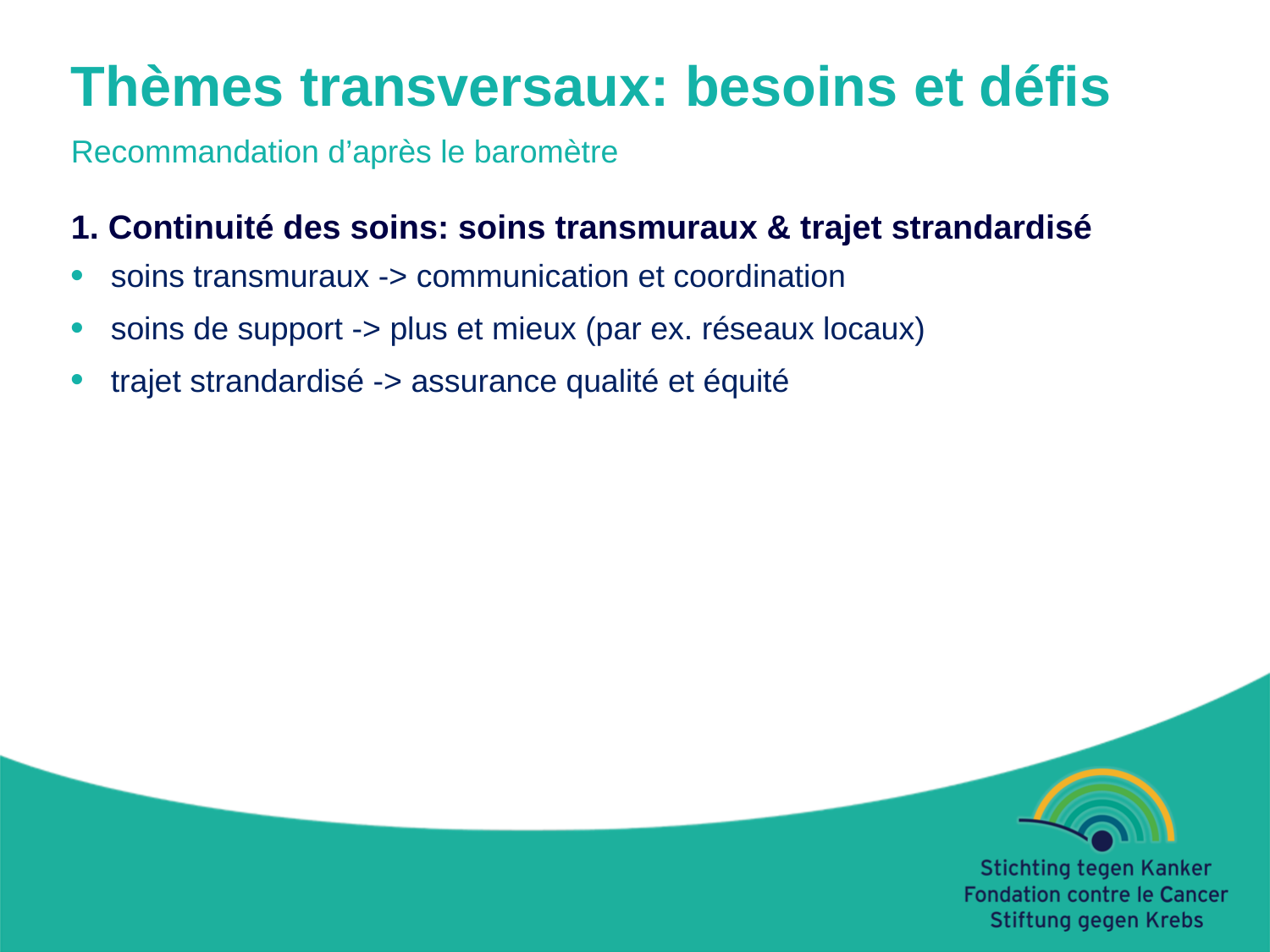

Thèmes transversaux: besoins et défis
Recommandation d’après le baromètre
1. Continuité des soins: soins transmuraux & trajet strandardisé
soins transmuraux -> communication et coordination
soins de support -> plus et mieux (par ex. réseaux locaux)
trajet strandardisé -> assurance qualité et équité